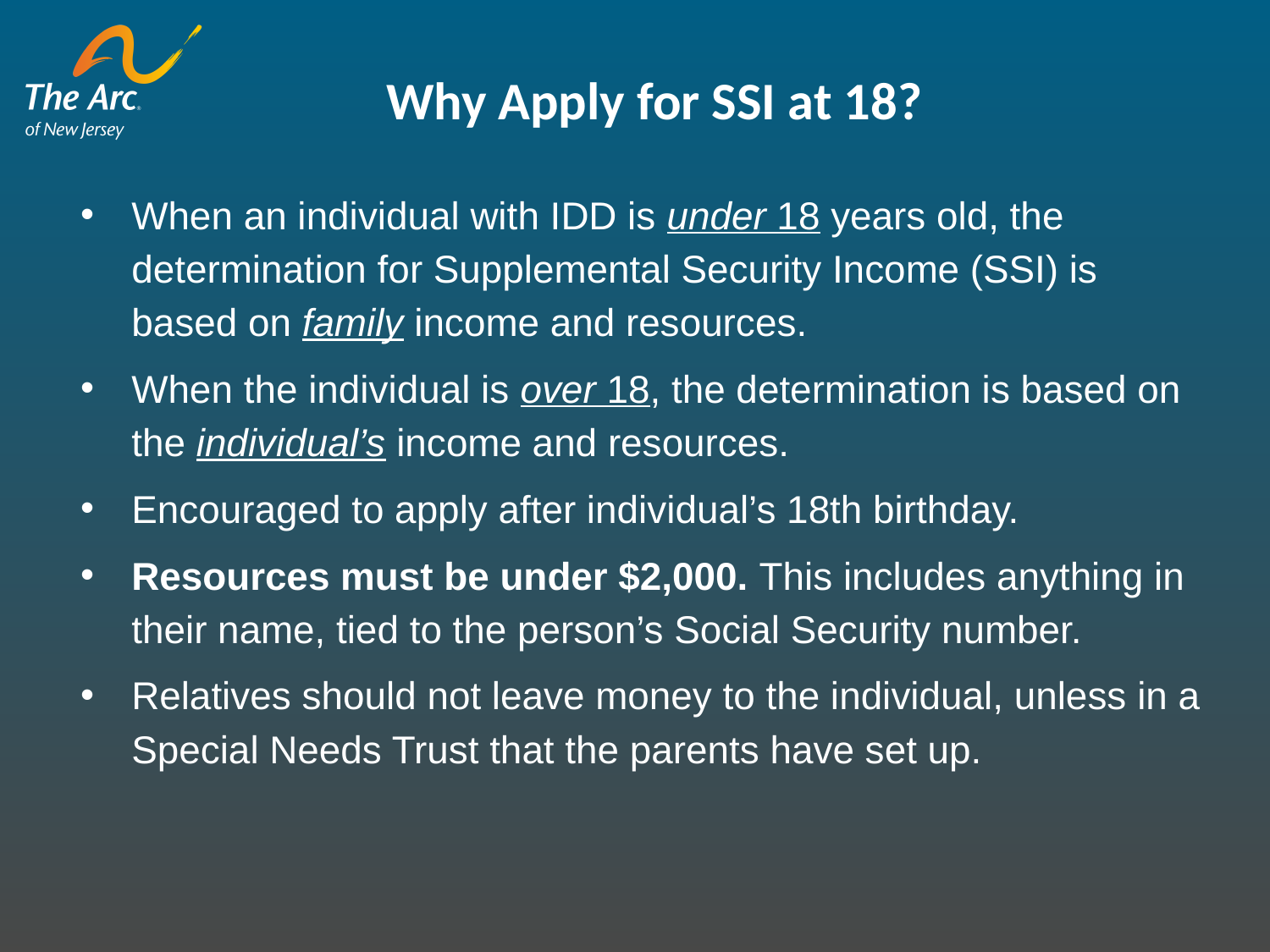

Why Apply for SSI at 18?
When an individual with IDD is under 18 years old, the determination for Supplemental Security Income (SSI) is based on family income and resources.
When the individual is over 18, the determination is based on the individual’s income and resources.
Encouraged to apply after individual’s 18th birthday.
Resources must be under $2,000. This includes anything in their name, tied to the person’s Social Security number.
Relatives should not leave money to the individual, unless in a Special Needs Trust that the parents have set up.